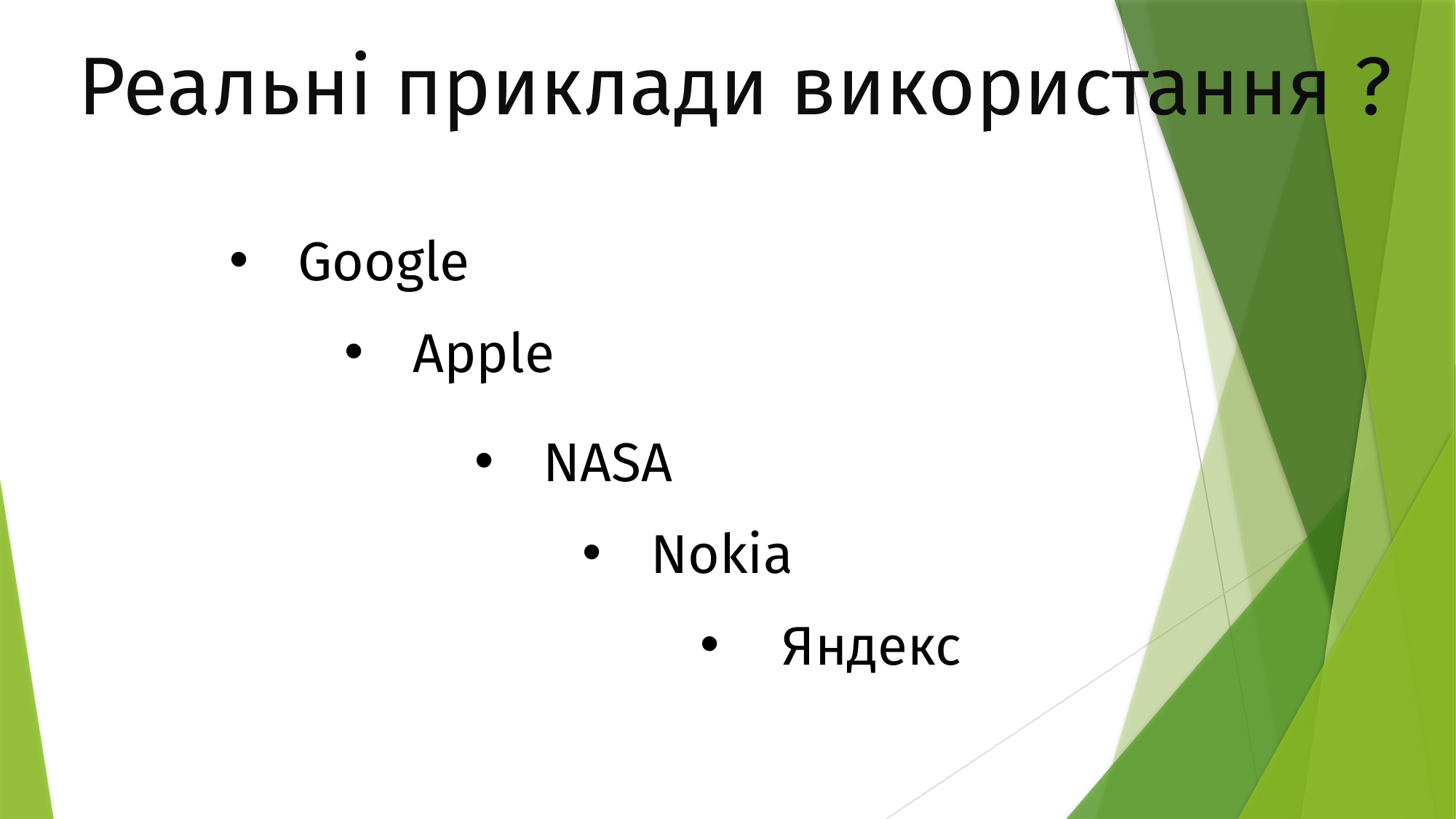

Реальні приклади використання ?
Google
Apple
NASA
Nokia
Яндекс